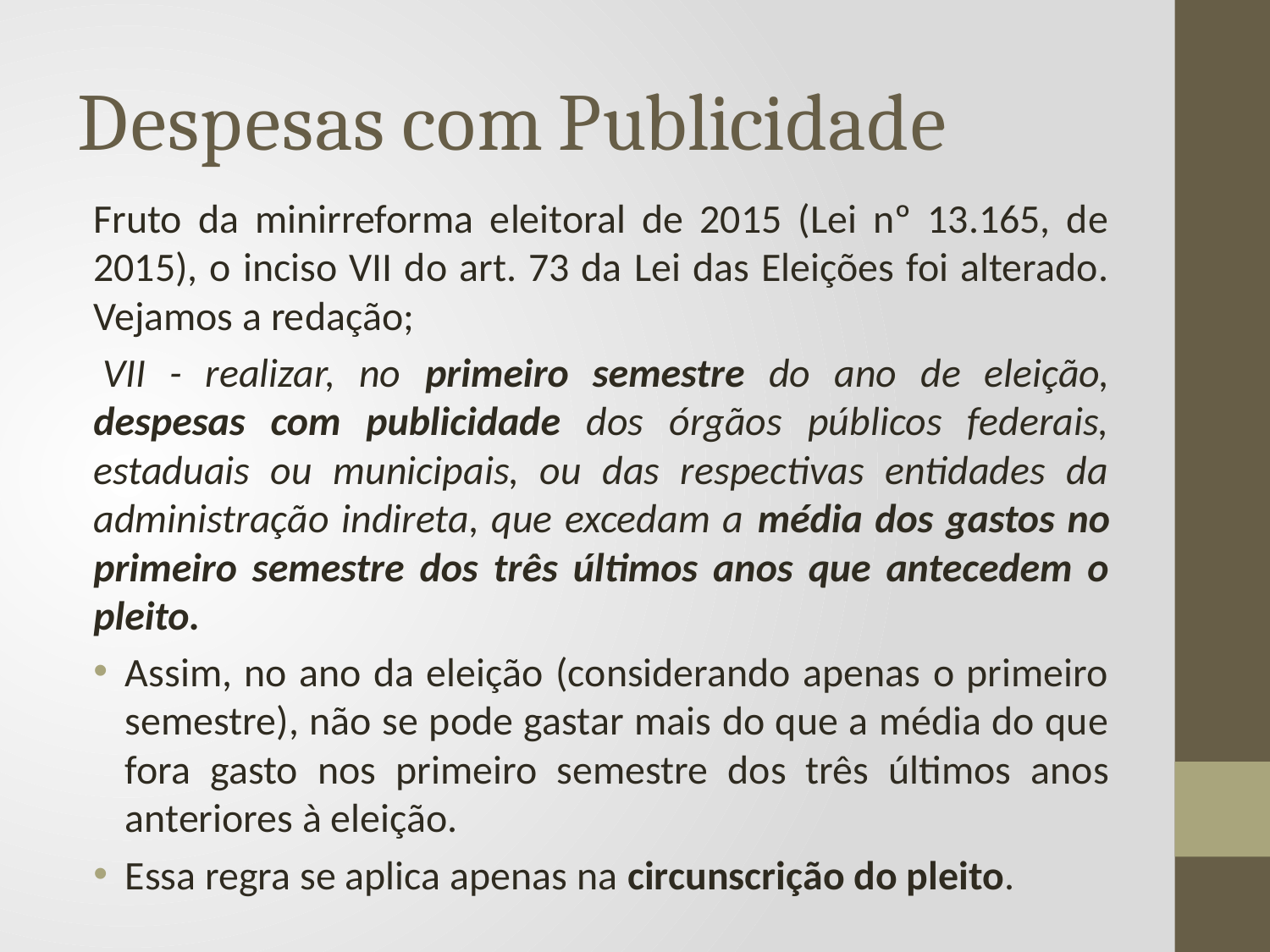

# Despesas com Publicidade
Fruto da minirreforma eleitoral de 2015 (Lei nº 13.165, de 2015), o inciso VII do art. 73 da Lei das Eleições foi alterado. Vejamos a redação;
 VII - realizar, no primeiro semestre do ano de eleição, despesas com publicidade dos órgãos públicos federais, estaduais ou municipais, ou das respectivas entidades da administração indireta, que excedam a média dos gastos no primeiro semestre dos três últimos anos que antecedem o pleito.
Assim, no ano da eleição (considerando apenas o primeiro semestre), não se pode gastar mais do que a média do que fora gasto nos primeiro semestre dos três últimos anos anteriores à eleição.
Essa regra se aplica apenas na circunscrição do pleito.